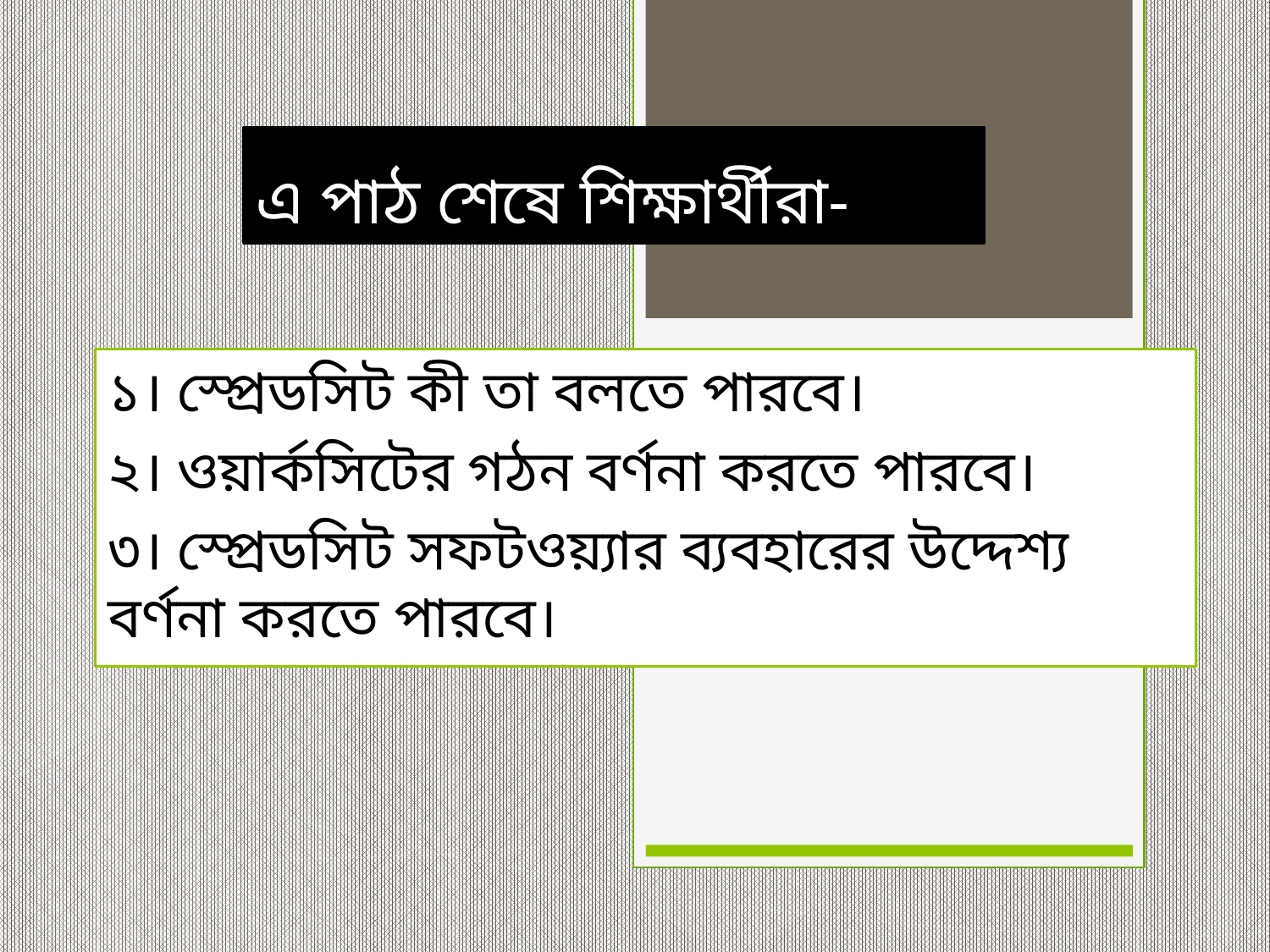

# এ পাঠ শেষে শিক্ষার্থীরা-
১। স্প্রেডসিট কী তা বলতে পারবে।
২। ওয়ার্কসিটের গঠন বর্ণনা করতে পারবে।
৩। স্প্রেডসিট সফটওয়্যার ব্যবহারের উদ্দেশ্য বর্ণনা করতে পারবে।